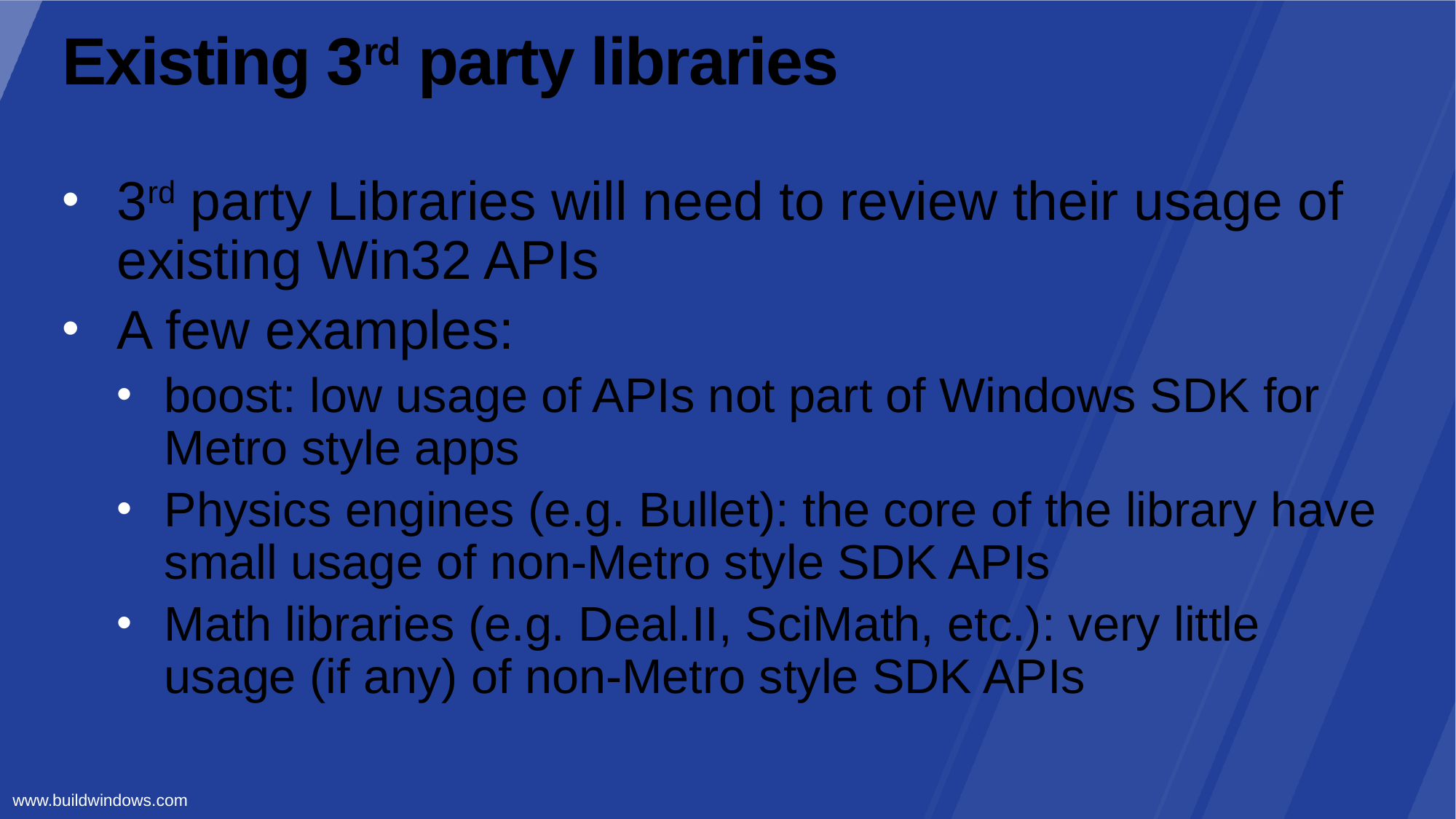

# Existing 3rd party libraries
3rd party Libraries will need to review their usage of existing Win32 APIs
A few examples:
boost: low usage of APIs not part of Windows SDK for Metro style apps
Physics engines (e.g. Bullet): the core of the library have small usage of non-Metro style SDK APIs
Math libraries (e.g. Deal.II, SciMath, etc.): very little usage (if any) of non-Metro style SDK APIs